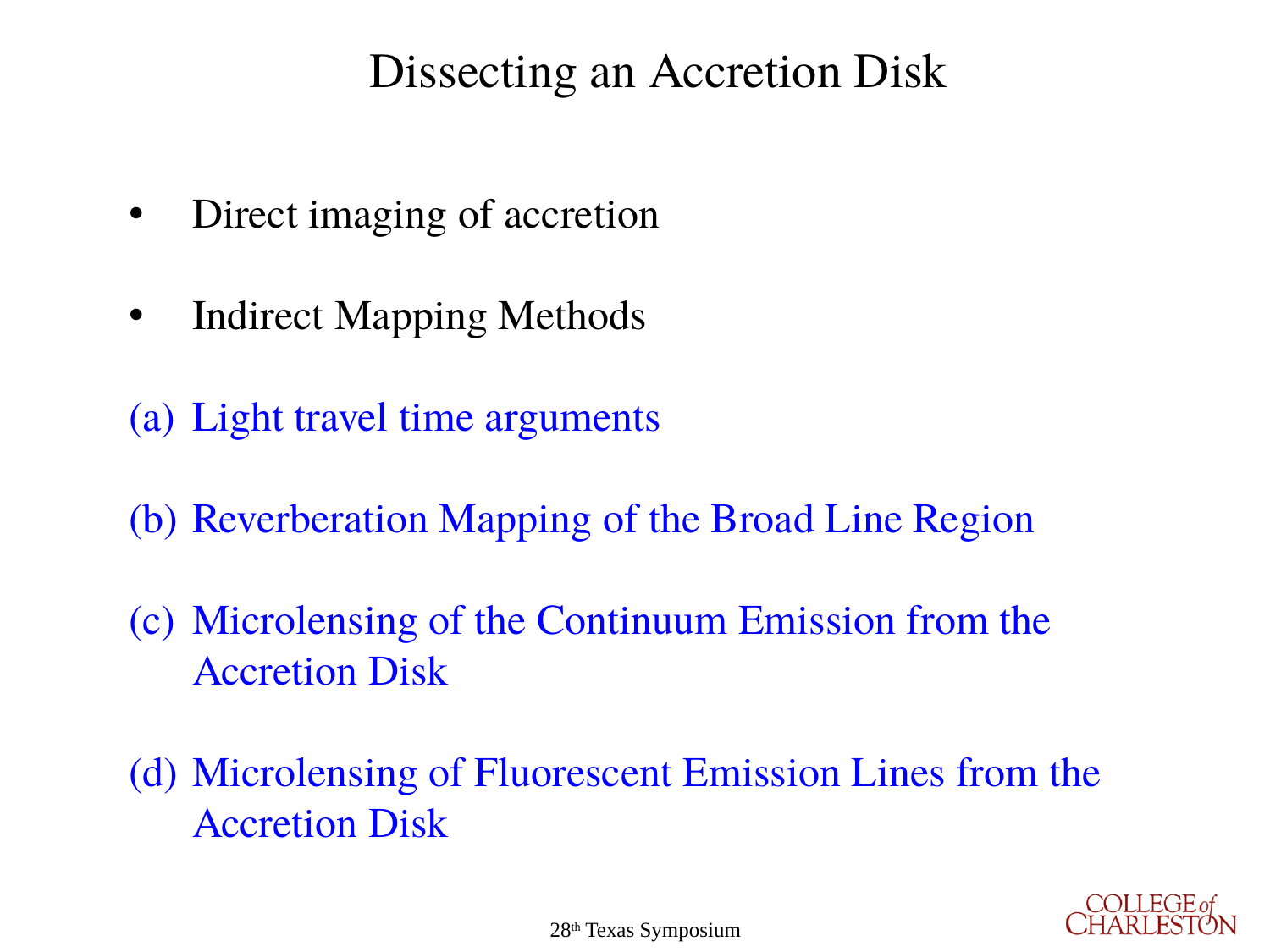

Dissecting an Accretion Disk
Direct imaging of accretion

Indirect Mapping Methods

Light travel time arguments

Reverberation Mapping of the Broad Line Region

Microlensing of the Continuum Emission from the Accretion Disk

Microlensing of Fluorescent Emission Lines from the Accretion Disk